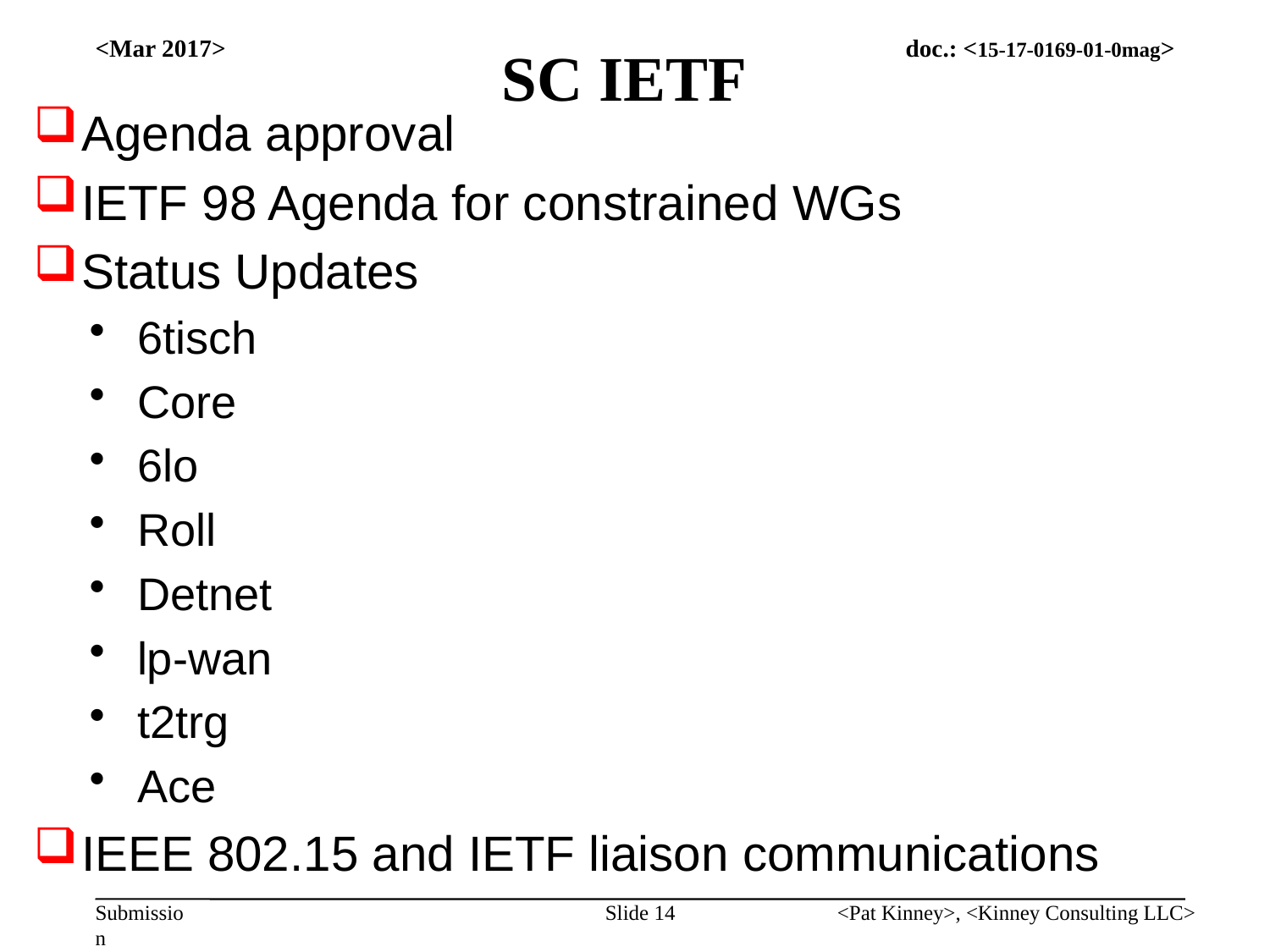

# SC IETF
<Mar 2017>
Agenda approval
IETF 98 Agenda for constrained WGs
Status Updates
6tisch
Core
6lo
Roll
Detnet
lp-wan
t2trg
Ace
IEEE 802.15 and IETF liaison communications
Slide 14
<Pat Kinney>, <Kinney Consulting LLC>